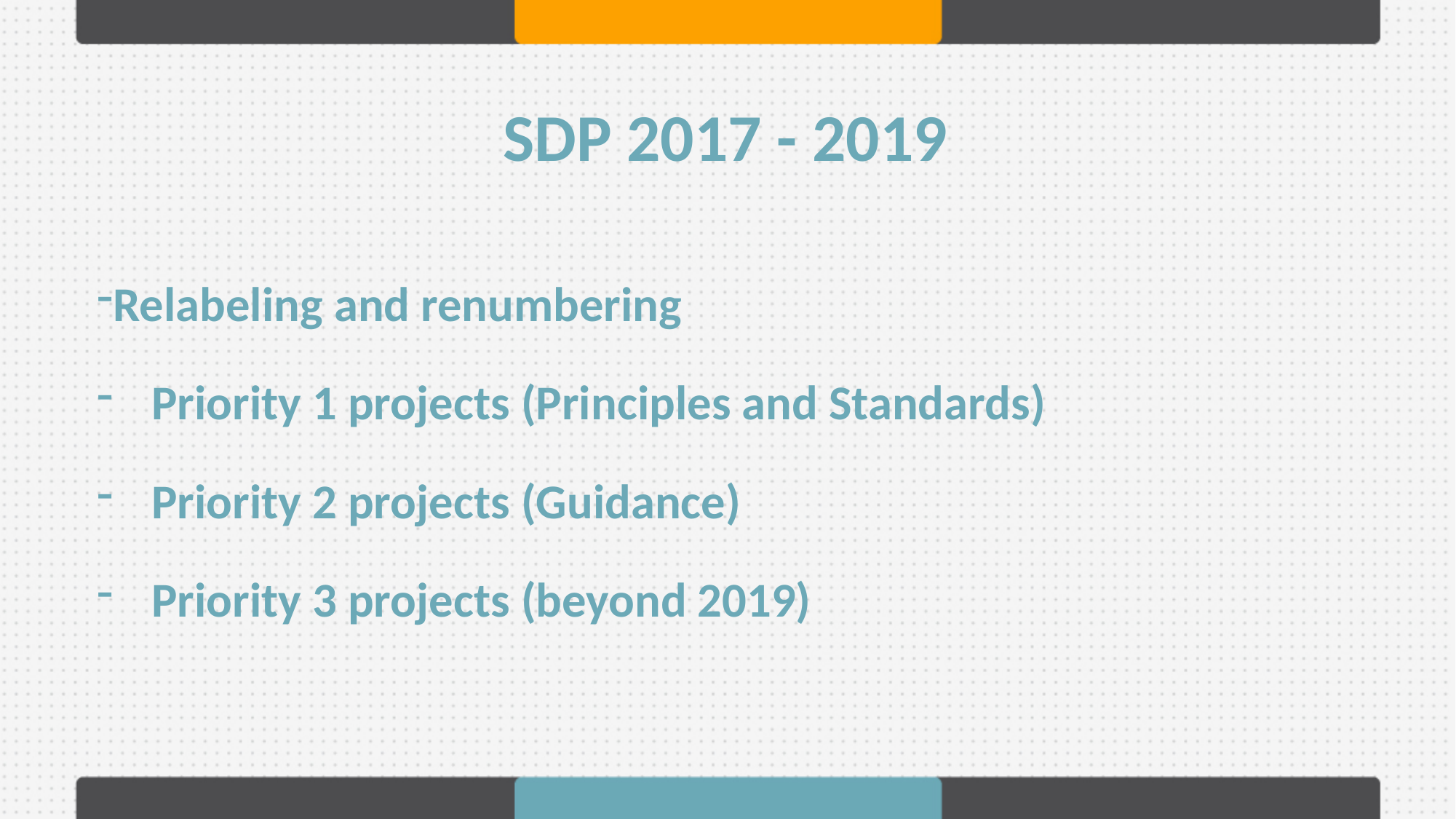

SDP 2017 - 2019

Relabeling and renumbering
Priority 1 projects (Principles and Standards)
Priority 2 projects (Guidance)
Priority 3 projects (beyond 2019)